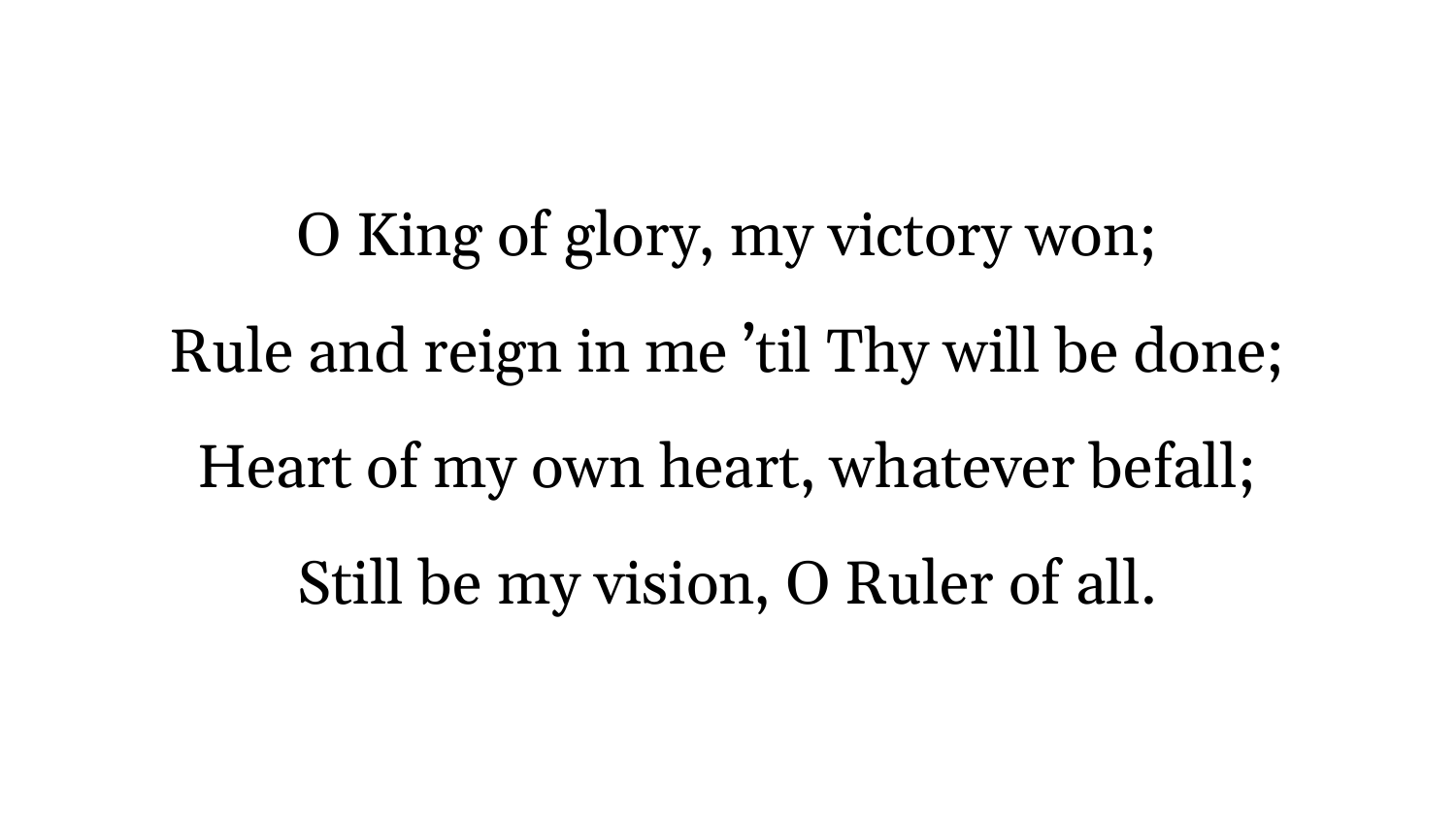

O King of glory, my victory won;
Rule and reign in me ’til Thy will be done;
Heart of my own heart, whatever befall;
Still be my vision, O Ruler of all.